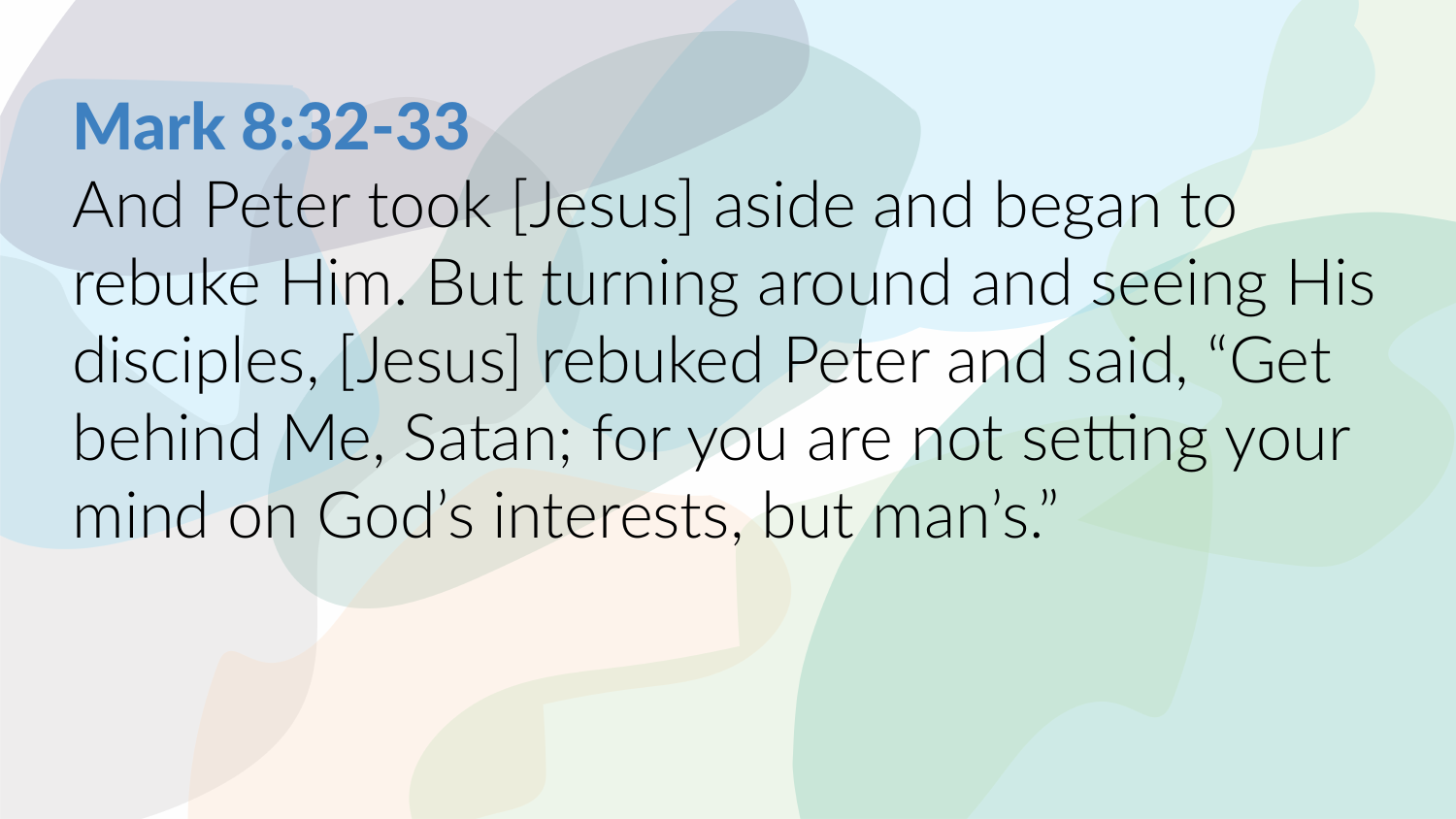

# Mark 8:32-33 And Peter took [Jesus] aside and began to rebuke Him. But turning around and seeing His disciples, [Jesus] rebuked Peter and said, “Get behind Me, Satan; for you are not setting your mind on God’s interests, but man’s.”